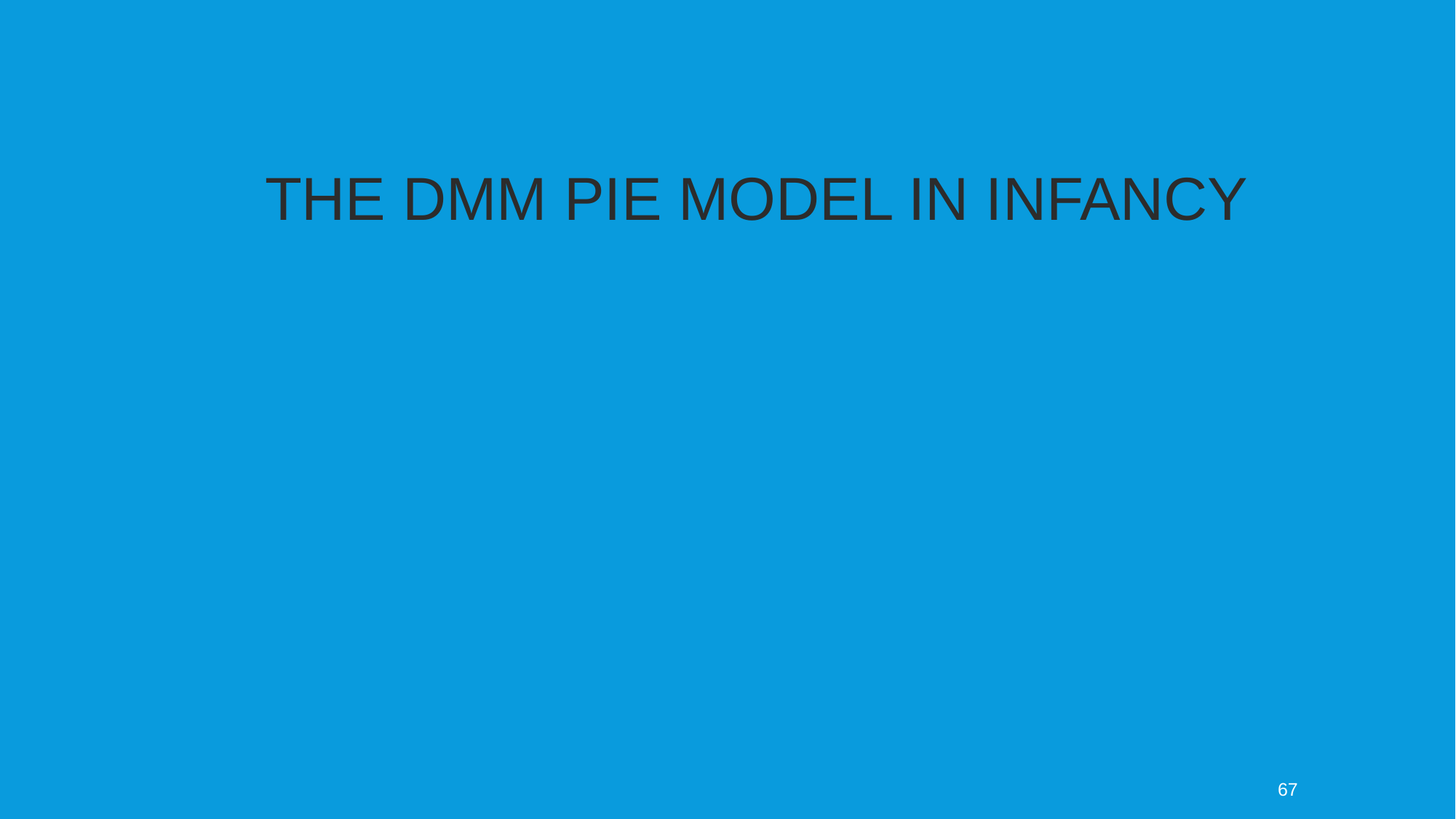

THE DMM PIE MODEL IN INFANCY
67